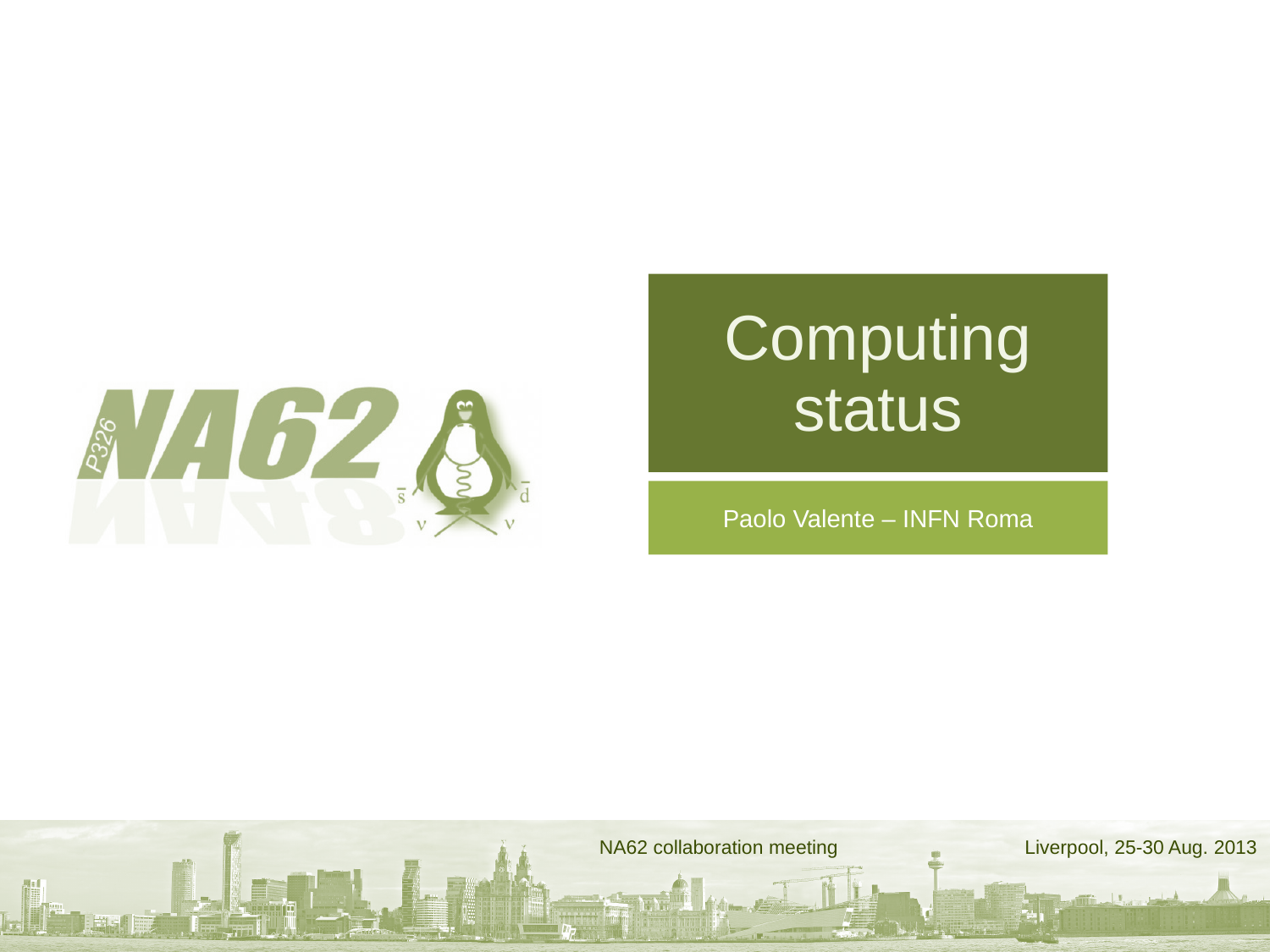

# Computing status
Paolo Valente – INFN Roma
NA62 collaboration meeting
Liverpool, 25-30 Aug. 2013